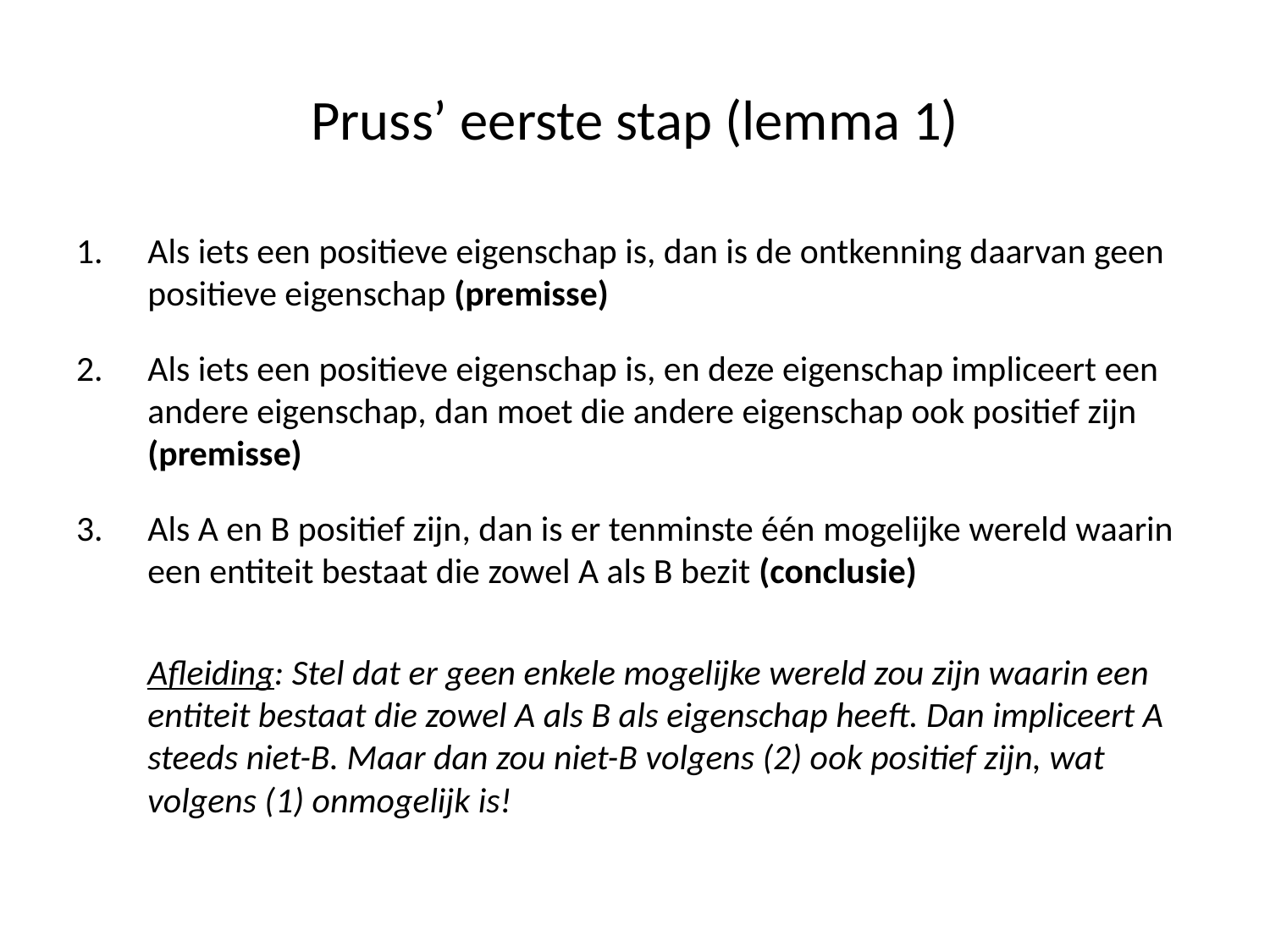

# Pruss’ eerste stap (lemma 1)
Als iets een positieve eigenschap is, dan is de ontkenning daarvan geen positieve eigenschap (premisse)

Als iets een positieve eigenschap is, en deze eigenschap impliceert een andere eigenschap, dan moet die andere eigenschap ook positief zijn (premisse)

Als A en B positief zijn, dan is er tenminste één mogelijke wereld waarin een entiteit bestaat die zowel A als B bezit (conclusie)
Afleiding: Stel dat er geen enkele mogelijke wereld zou zijn waarin een entiteit bestaat die zowel A als B als eigenschap heeft. Dan impliceert A steeds niet-B. Maar dan zou niet-B volgens (2) ook positief zijn, wat volgens (1) onmogelijk is!